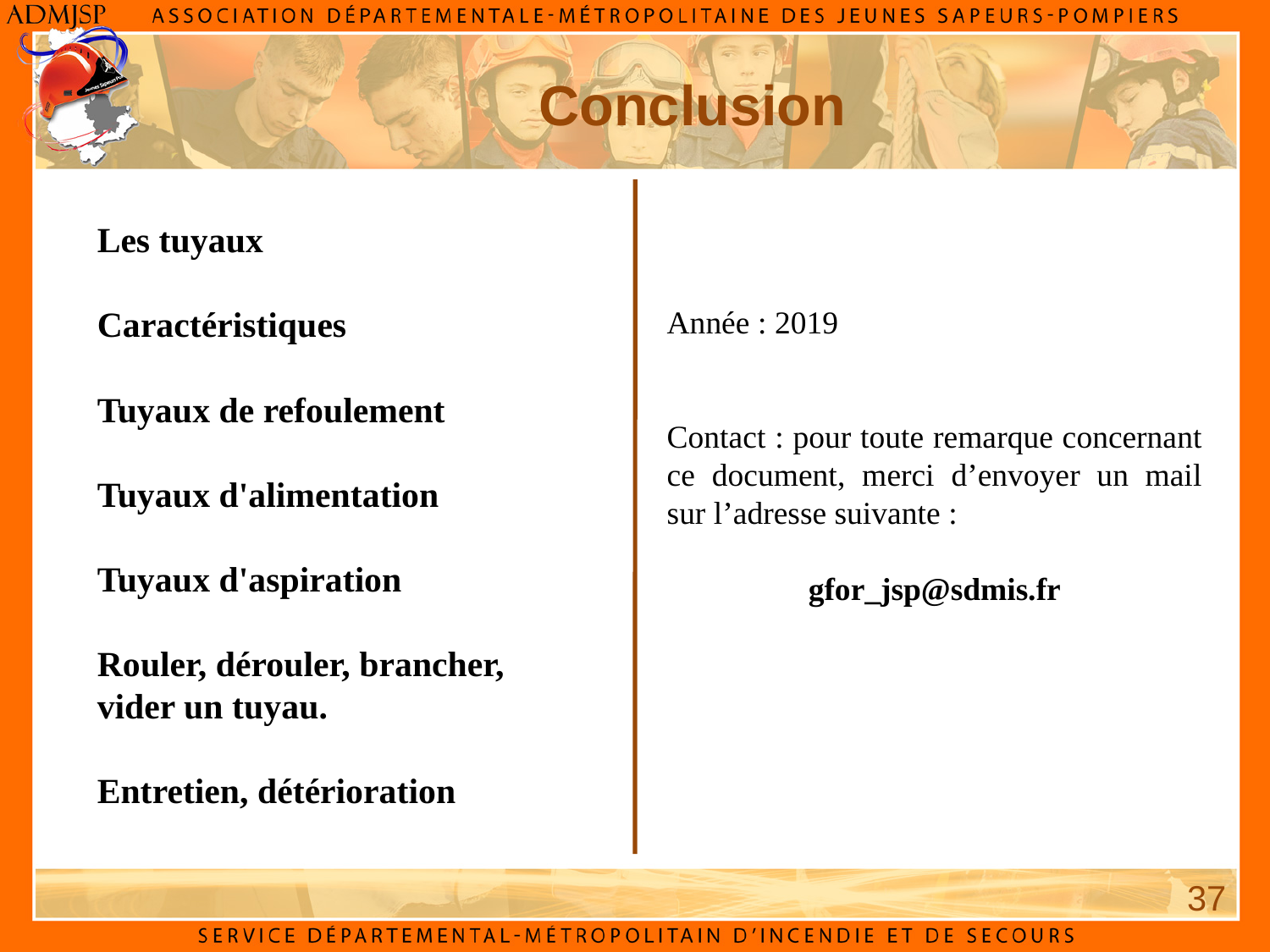

Conclusion
Les tuyaux

Caractéristiques

Tuyaux de refoulement

Tuyaux d'alimentation

Tuyaux d'aspiration

Rouler, dérouler, brancher, vider un tuyau.

Entretien, détérioration
Année : 2019

Contact : pour toute remarque concernant ce document, merci d’envoyer un mail sur l’adresse suivante :

gfor_jsp@sdmis.fr

37